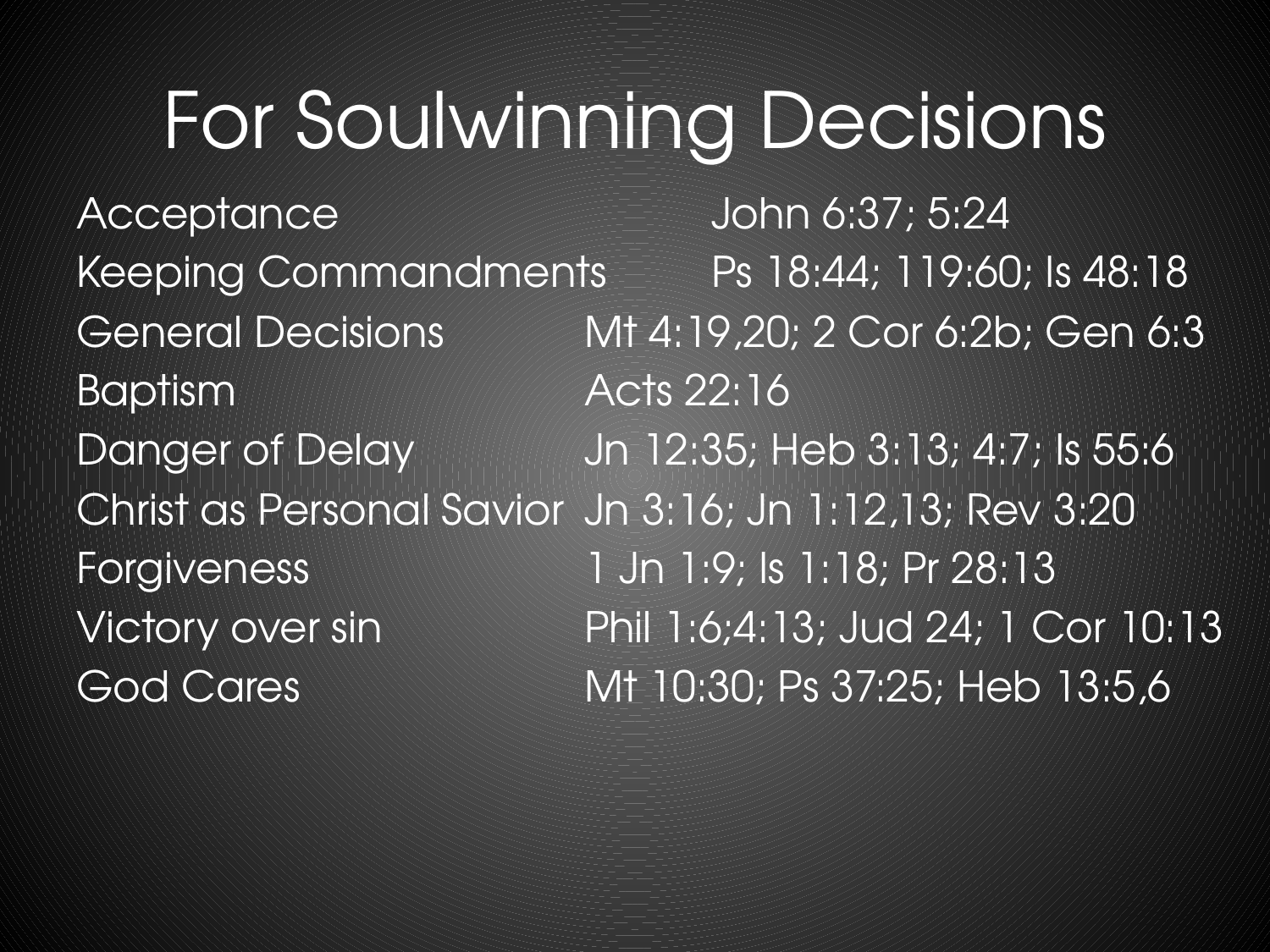

# For Soulwinning Decisions
Acceptance			John 6:37; 5:24
Keeping Commandments	Ps 18:44; 119:60; Is 48:18
General Decisions		Mt 4:19,20; 2 Cor 6:2b; Gen 6:3
Baptism			Acts 22:16
Danger of Delay		Jn 12:35; Heb 3:13; 4:7; Is 55:6
Christ as Personal Savior	Jn 3:16; Jn 1:12,13; Rev 3:20
Forgiveness			1 Jn 1:9; Is 1:18; Pr 28:13
Victory over sin		Phil 1:6;4:13; Jud 24; 1 Cor 10:13
God Cares 			Mt 10:30; Ps 37:25; Heb 13:5,6